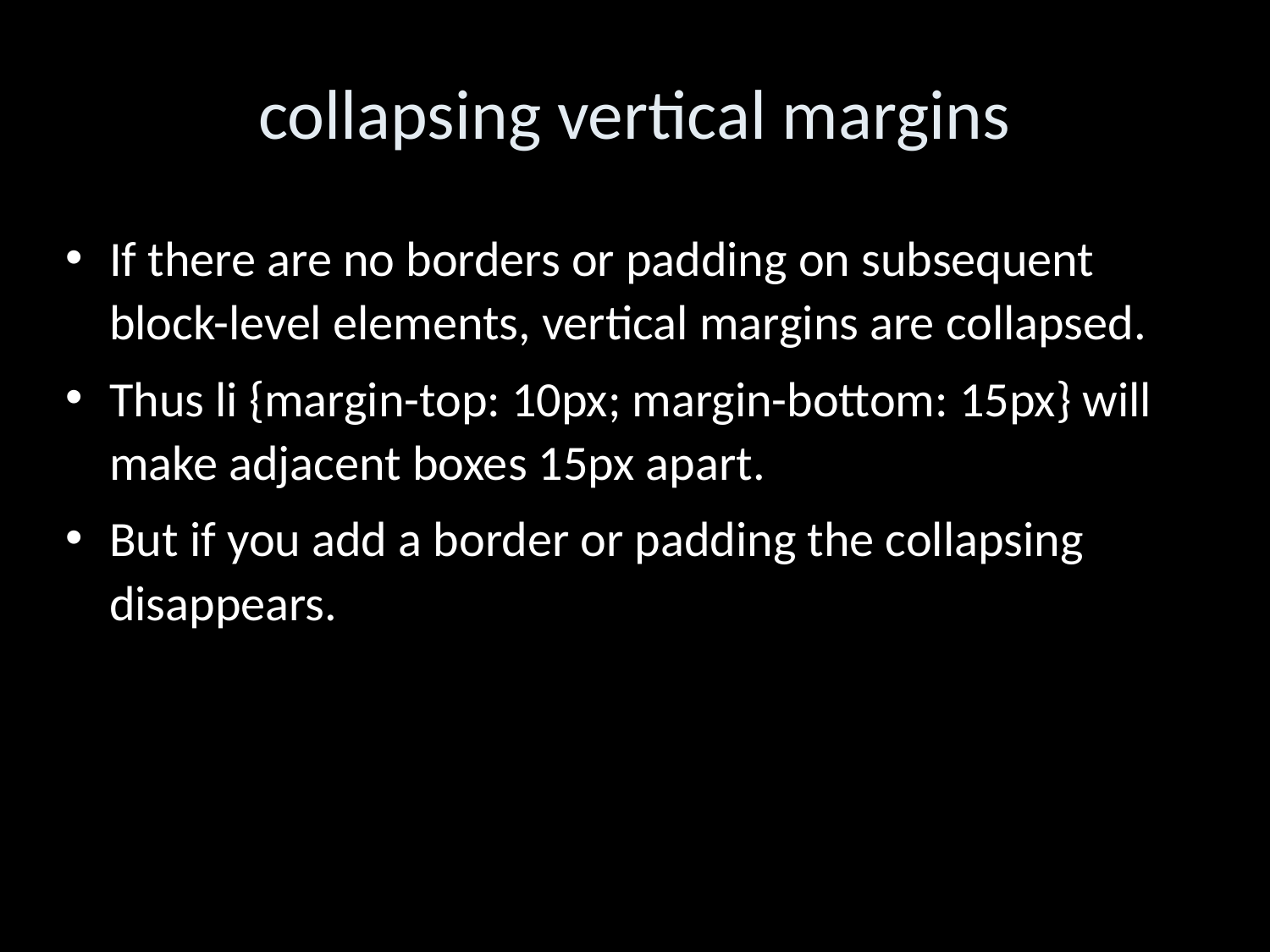

collapsing vertical margins
If there are no borders or padding on subsequent block-level elements, vertical margins are collapsed.
Thus li {margin-top: 10px; margin-bottom: 15px} will make adjacent boxes 15px apart.
But if you add a border or padding the collapsing disappears.